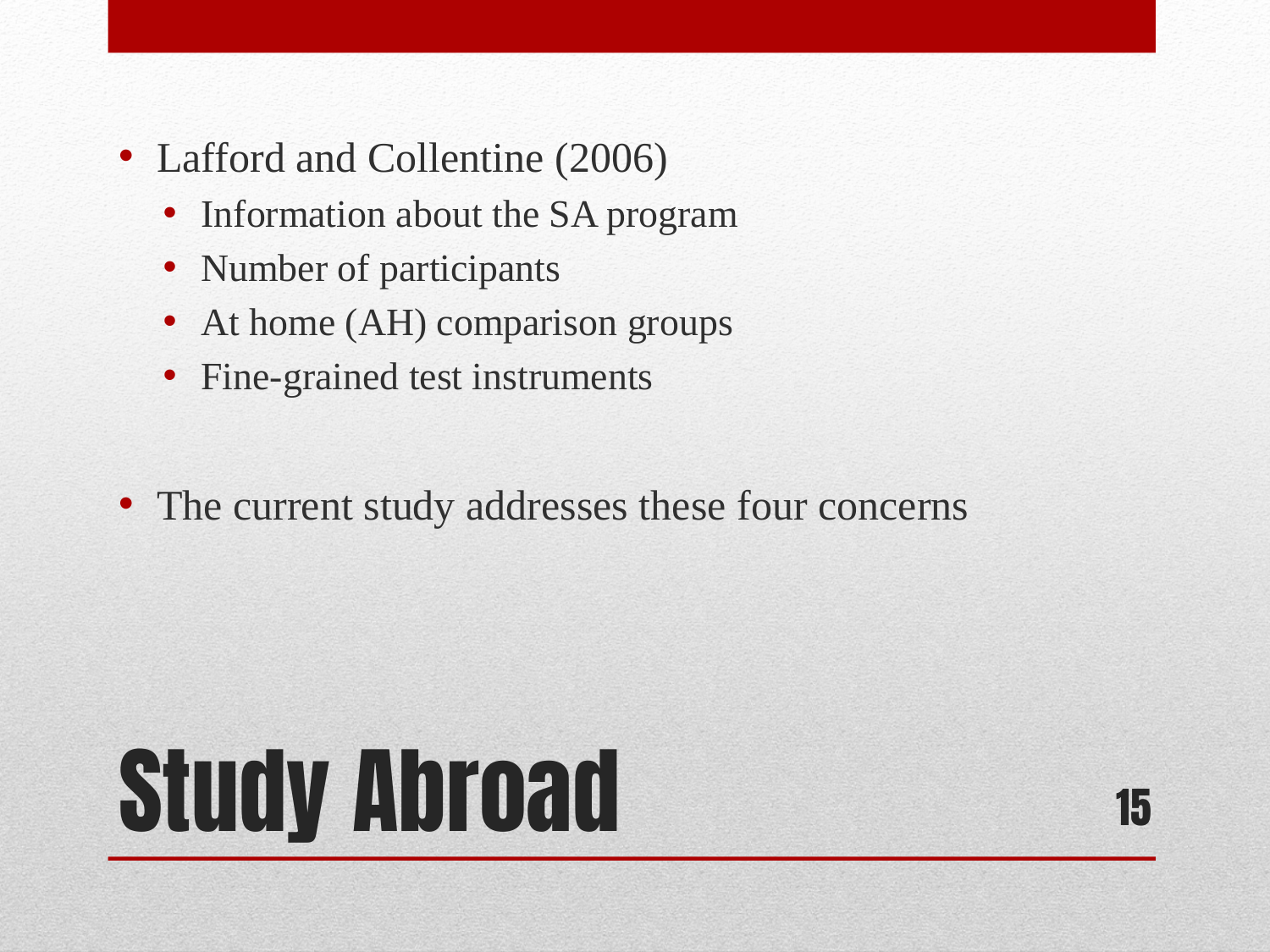

Lafford and Collentine (2006)
Information about the SA program
Number of participants
At home (AH) comparison groups
Fine-grained test instruments

The current study addresses these four concerns

# Study Abroad
15